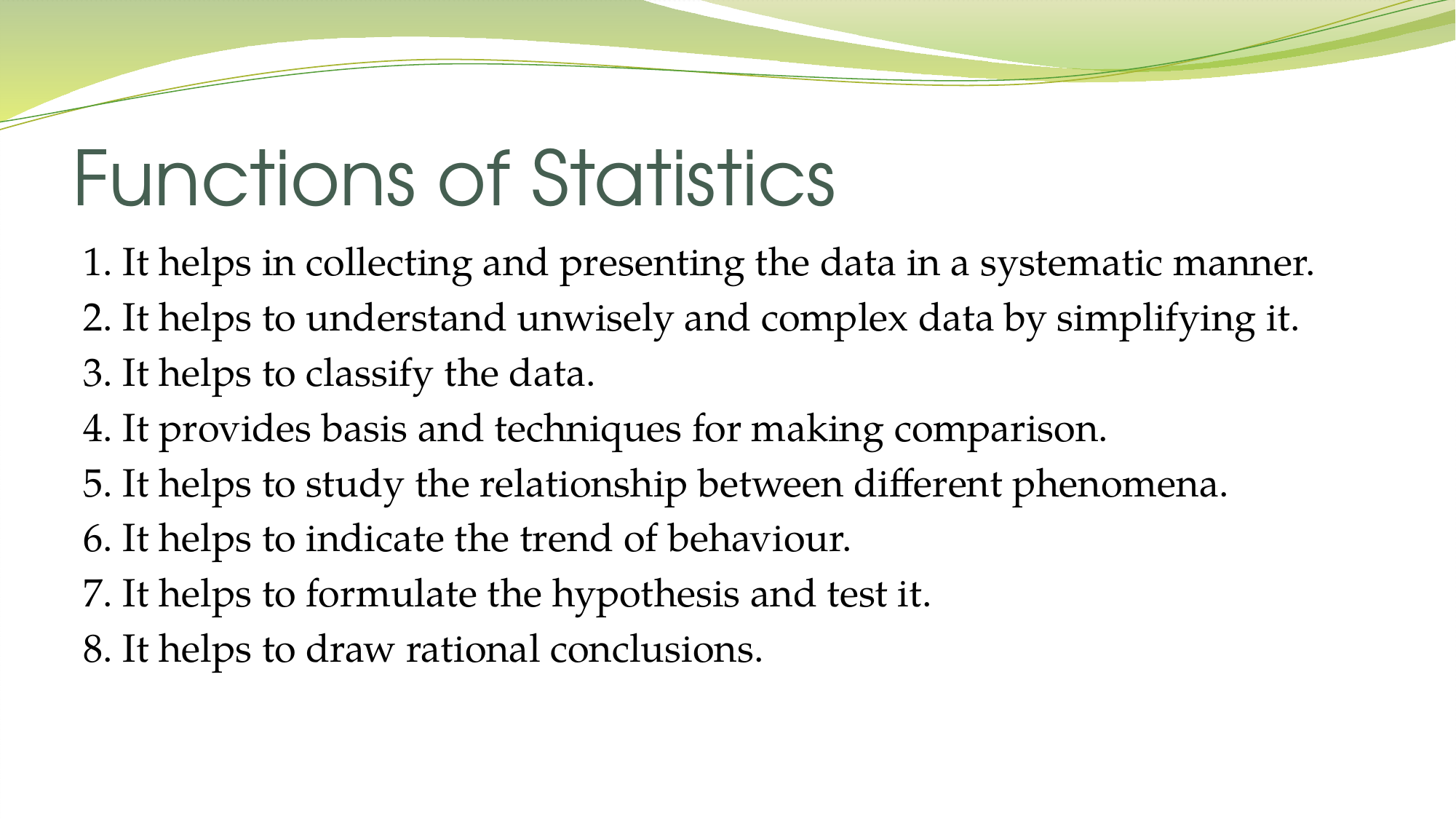

# Functions of Statistics
1. It helps in collecting and presenting the data in a systematic manner.
2. It helps to understand unwisely and complex data by simplifying it.
3. It helps to classify the data.
4. It provides basis and techniques for making comparison.
5. It helps to study the relationship between different phenomena.
6. It helps to indicate the trend of behaviour.
7. It helps to formulate the hypothesis and test it.
8. It helps to draw rational conclusions.